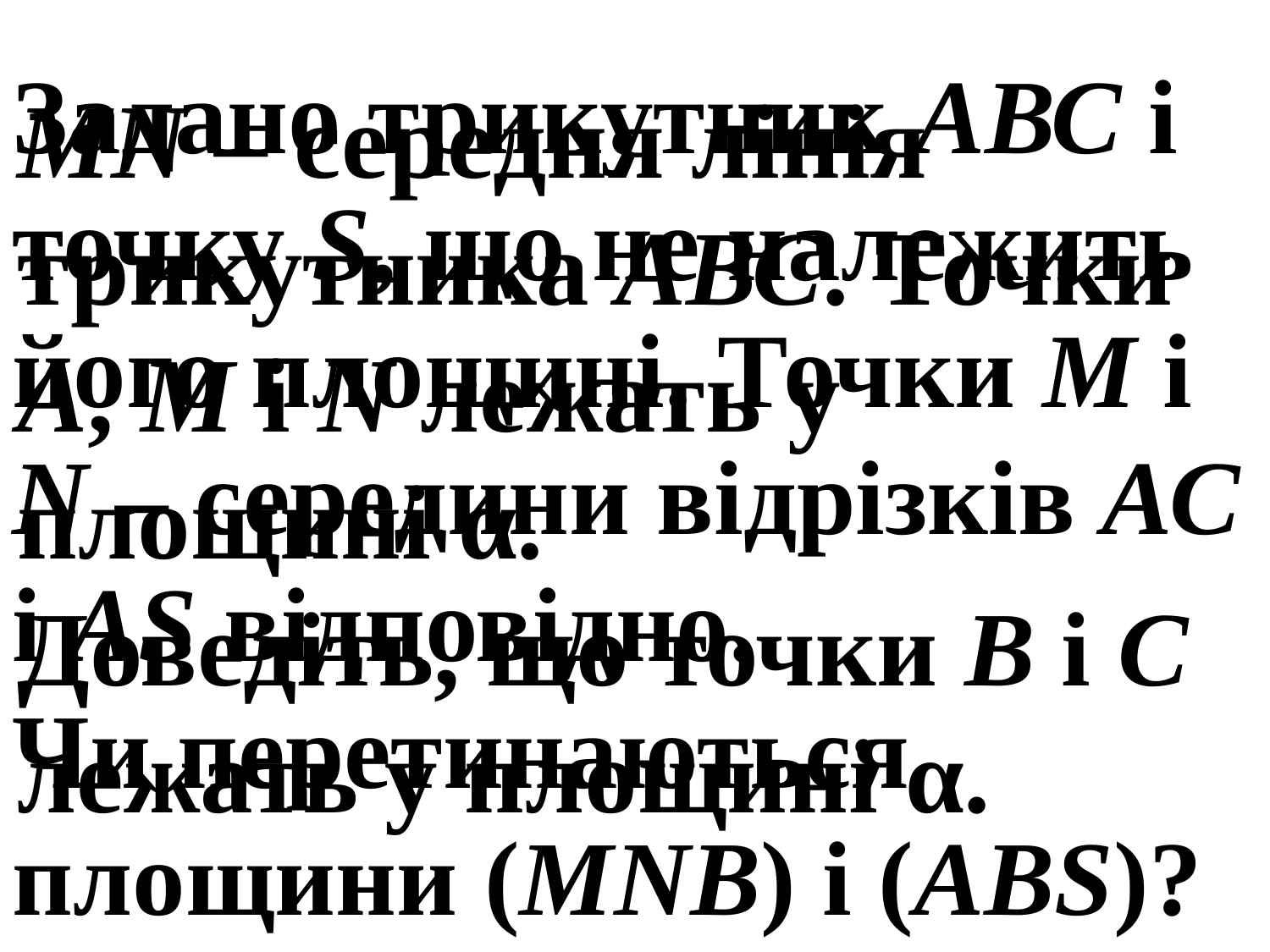

Задано трикутник АВС і точку S, що не належить його площині. Точки М і N – середини відрізків АС і АS відповідно.
Чи перетинаються площини (MNB) і (АВS)?
MN – середня лінія трикутника АВС. Точки А, М і N лежать у площині α.
Доведіть, що точки В і С лежать у площині α.